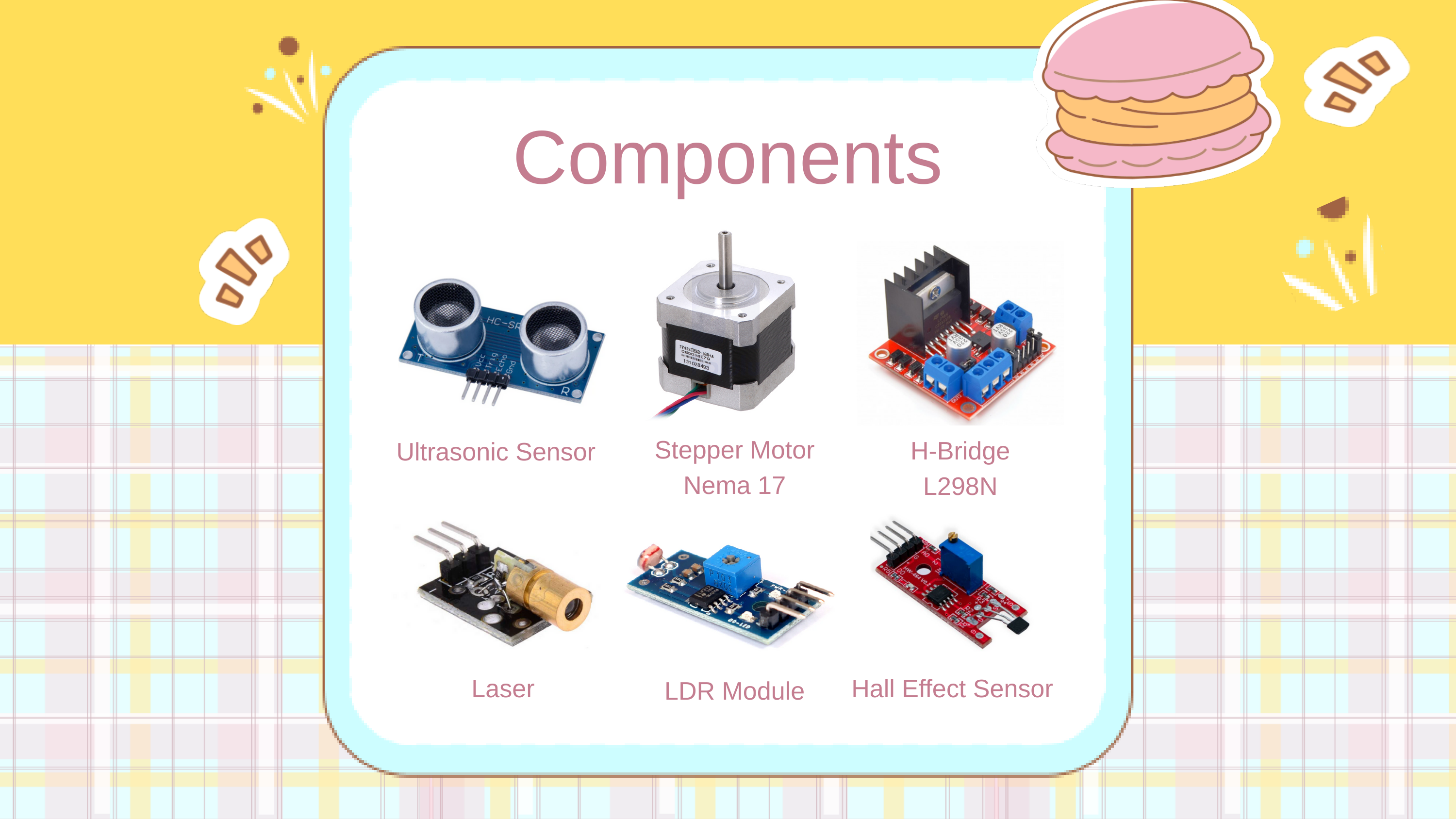

Components

Stepper Motor
Nema 17
H-Bridge L298N
Ultrasonic Sensor

Laser
Hall Effect Sensor
LDR Module